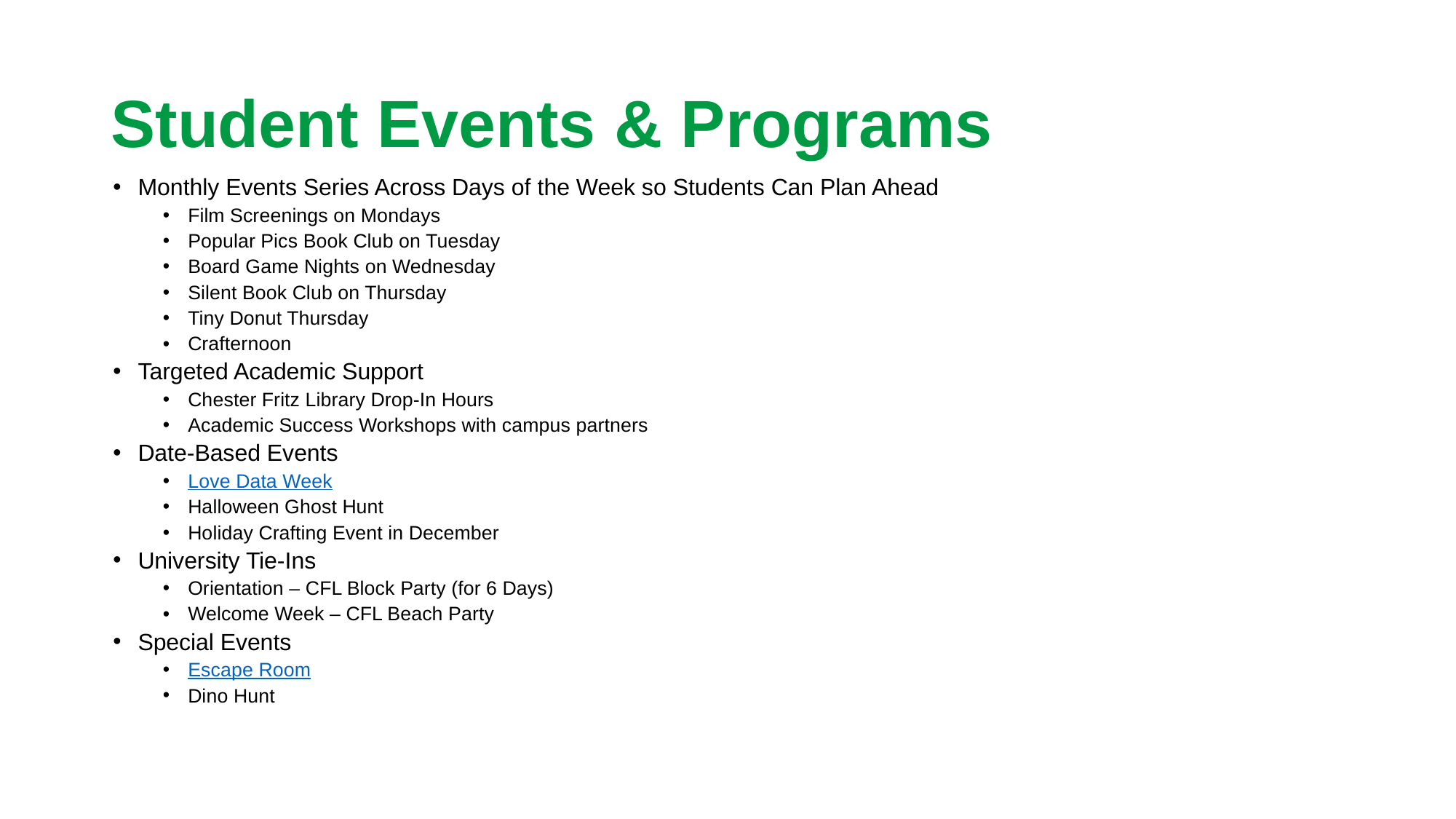

# Student Events & Programs
Monthly Events Series Across Days of the Week so Students Can Plan Ahead
Film Screenings on Mondays
Popular Pics Book Club on Tuesday
Board Game Nights on Wednesday
Silent Book Club on Thursday
Tiny Donut Thursday
Crafternoon
Targeted Academic Support
Chester Fritz Library Drop-In Hours
Academic Success Workshops with campus partners
Date-Based Events
Love Data Week
Halloween Ghost Hunt
Holiday Crafting Event in December
University Tie-Ins
Orientation – CFL Block Party (for 6 Days)
Welcome Week – CFL Beach Party
Special Events
Escape Room
Dino Hunt